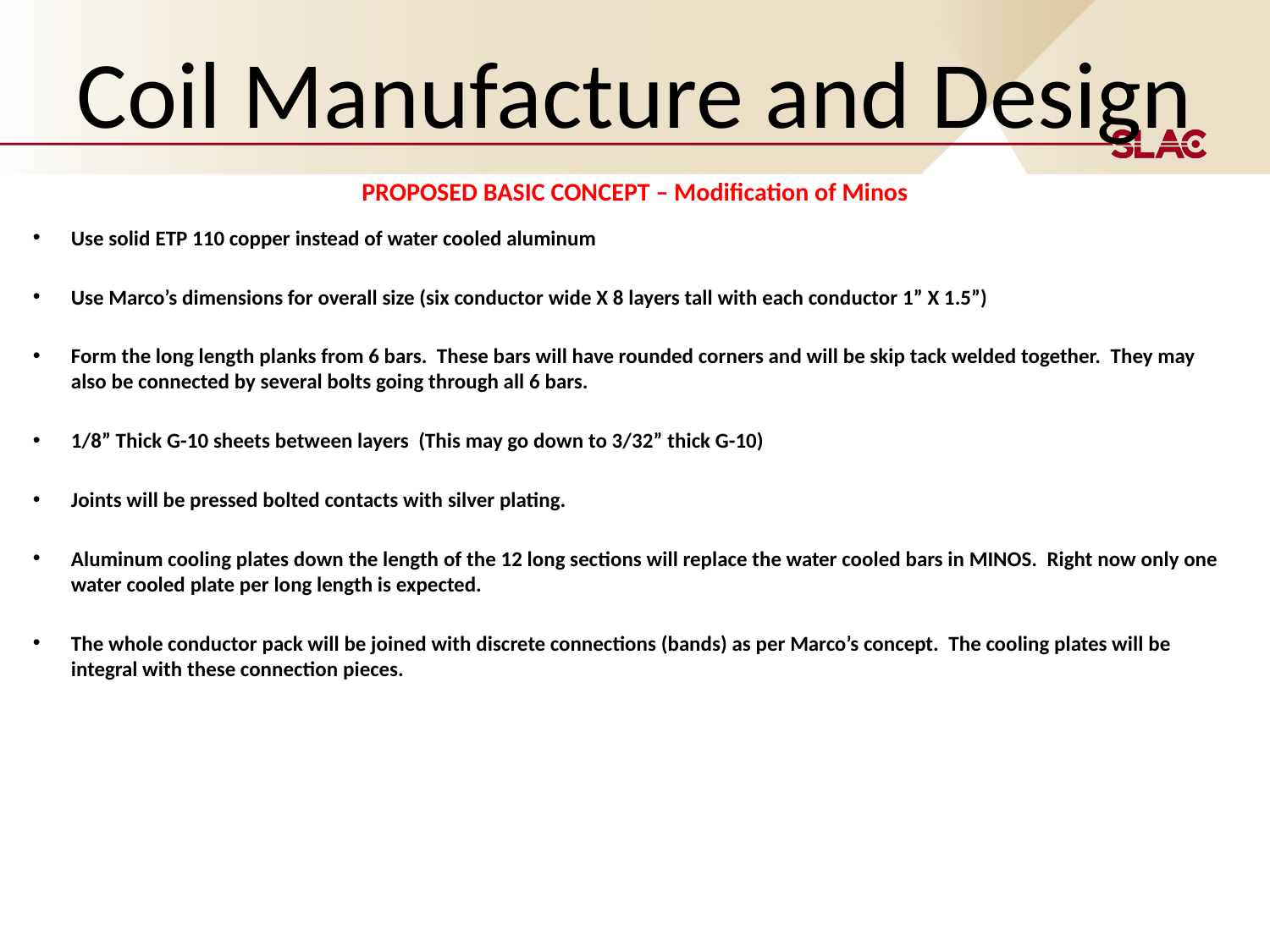

# Coil Manufacture and Design
PROPOSED BASIC CONCEPT – Modification of Minos

Use solid ETP 110 copper instead of water cooled aluminum

Use Marco’s dimensions for overall size (six conductor wide X 8 layers tall with each conductor 1” X 1.5”)

Form the long length planks from 6 bars.  These bars will have rounded corners and will be skip tack welded together.  They may also be connected by several bolts going through all 6 bars.

1/8” Thick G-10 sheets between layers  (This may go down to 3/32” thick G-10)

Joints will be pressed bolted contacts with silver plating.

Aluminum cooling plates down the length of the 12 long sections will replace the water cooled bars in MINOS.  Right now only one water cooled plate per long length is expected.

The whole conductor pack will be joined with discrete connections (bands) as per Marco’s concept.  The cooling plates will be integral with these connection pieces.